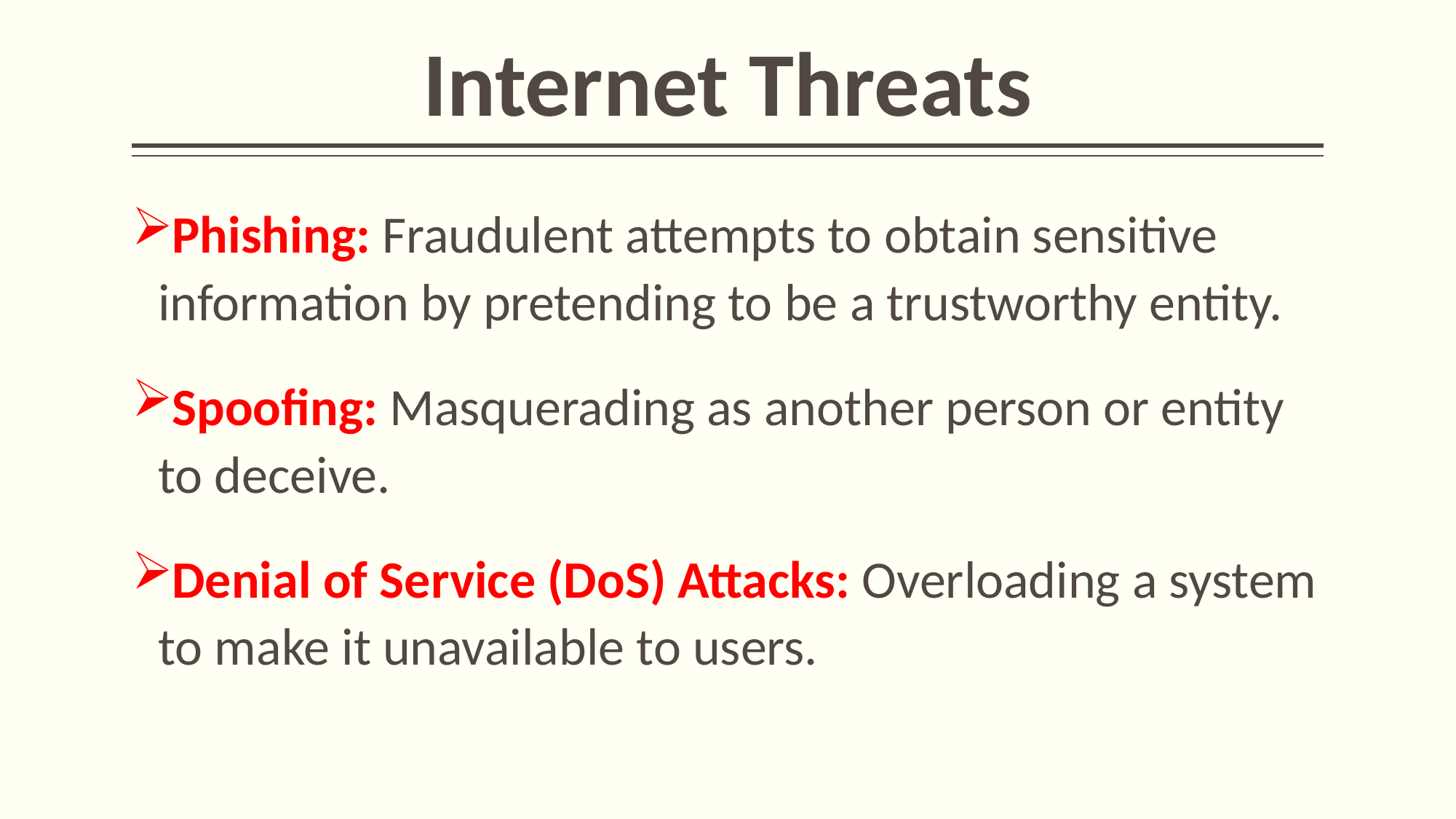

# Internet Threats
Phishing: Fraudulent attempts to obtain sensitive information by pretending to be a trustworthy entity.
Spoofing: Masquerading as another person or entity to deceive.
Denial of Service (DoS) Attacks: Overloading a system to make it unavailable to users.